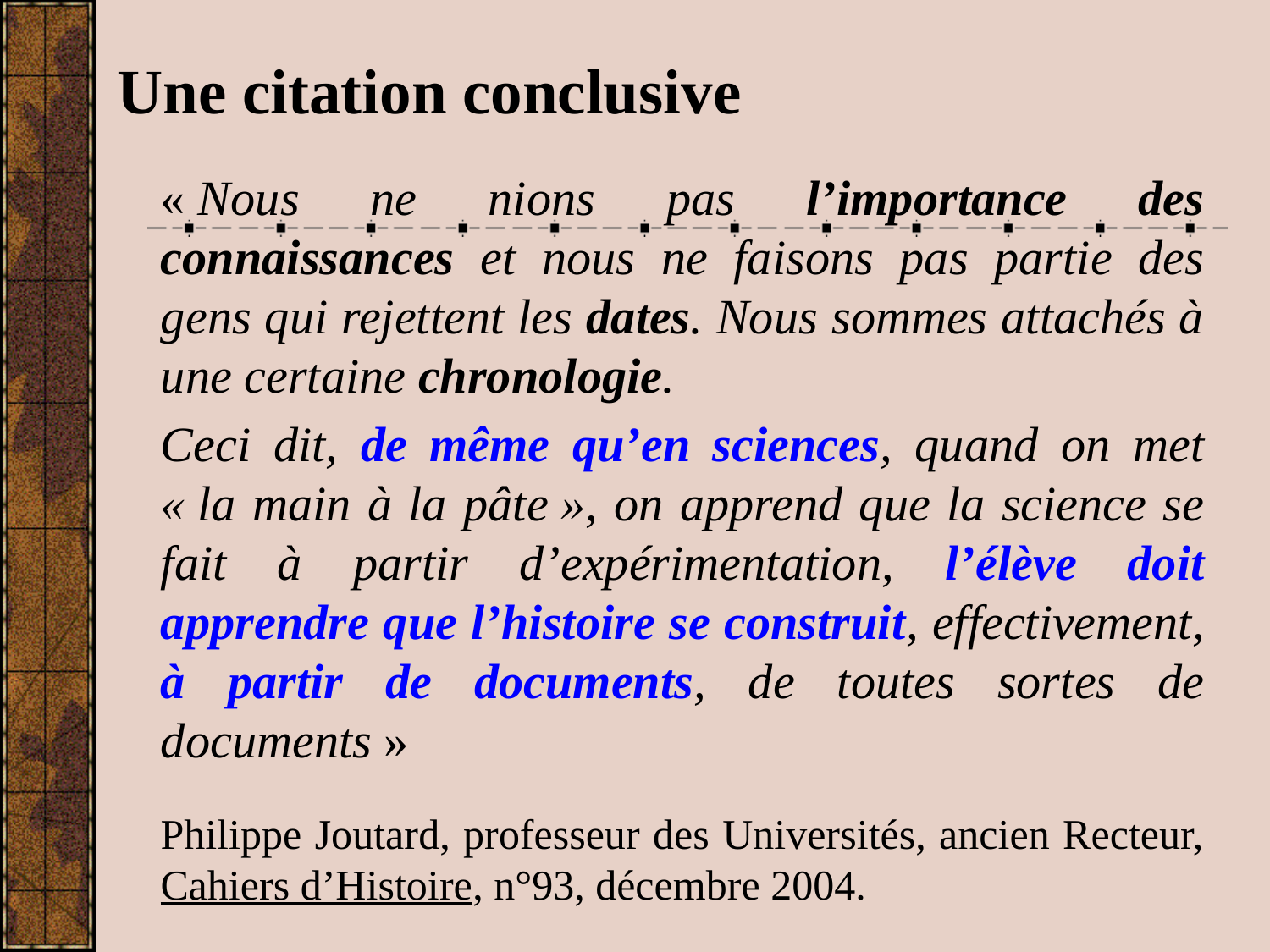

Une citation conclusive
« Nous ne nions pas l’importance des connaissances et nous ne faisons pas partie des gens qui rejettent les dates. Nous sommes attachés à une certaine chronologie.
Ceci dit, de même qu’en sciences, quand on met « la main à la pâte », on apprend que la science se fait à partir d’expérimentation, l’élève doit apprendre que l’histoire se construit, effectivement, à partir de documents, de toutes sortes de documents »
Philippe Joutard, professeur des Universités, ancien Recteur, Cahiers d’Histoire, n°93, décembre 2004.